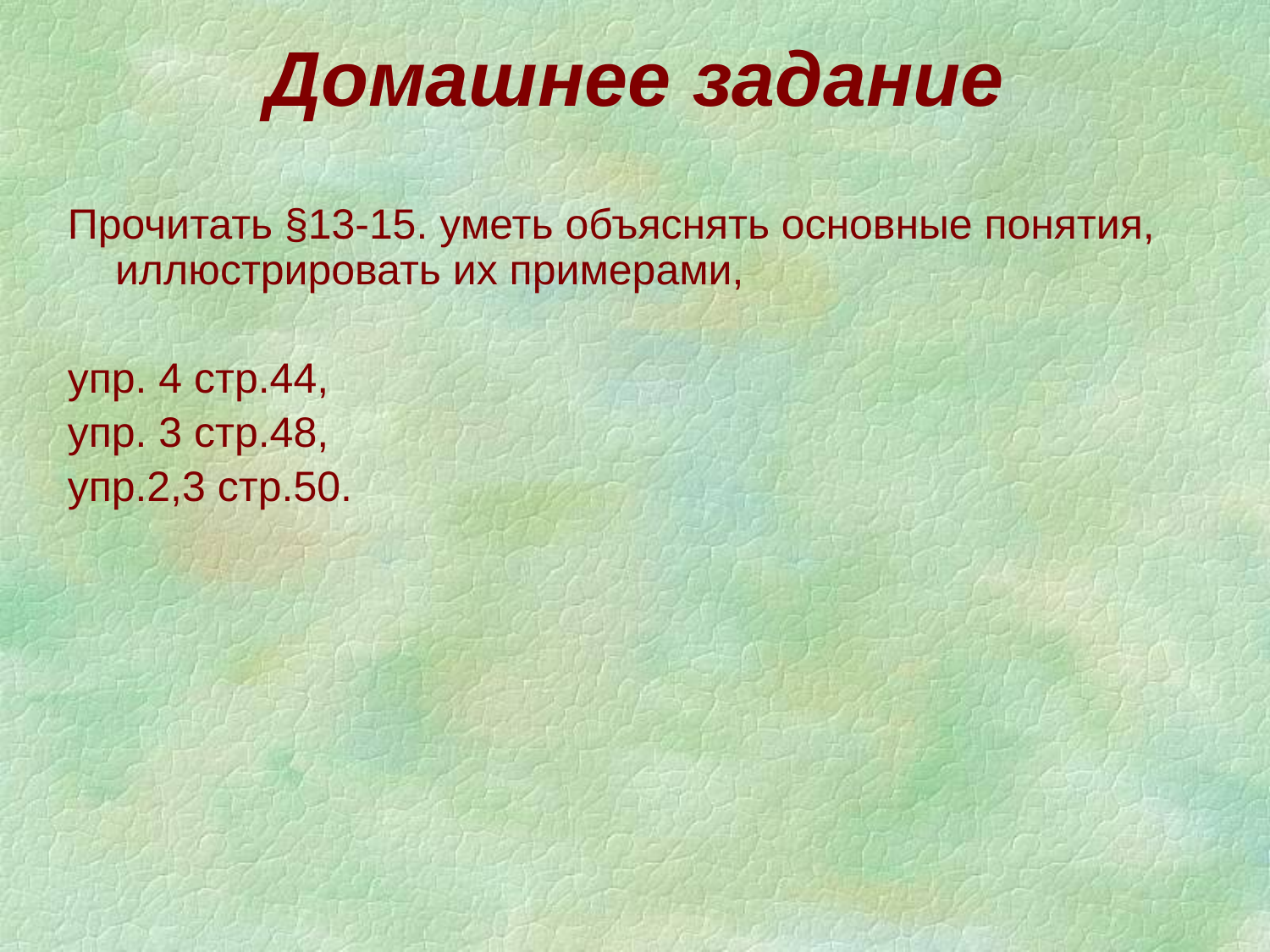

# Домашнее задание
Прочитать §13-15. уметь объяснять основные понятия, иллюстрировать их примерами,

упр. 4 стр.44,
упр. 3 стр.48,
упр.2,3 стр.50.